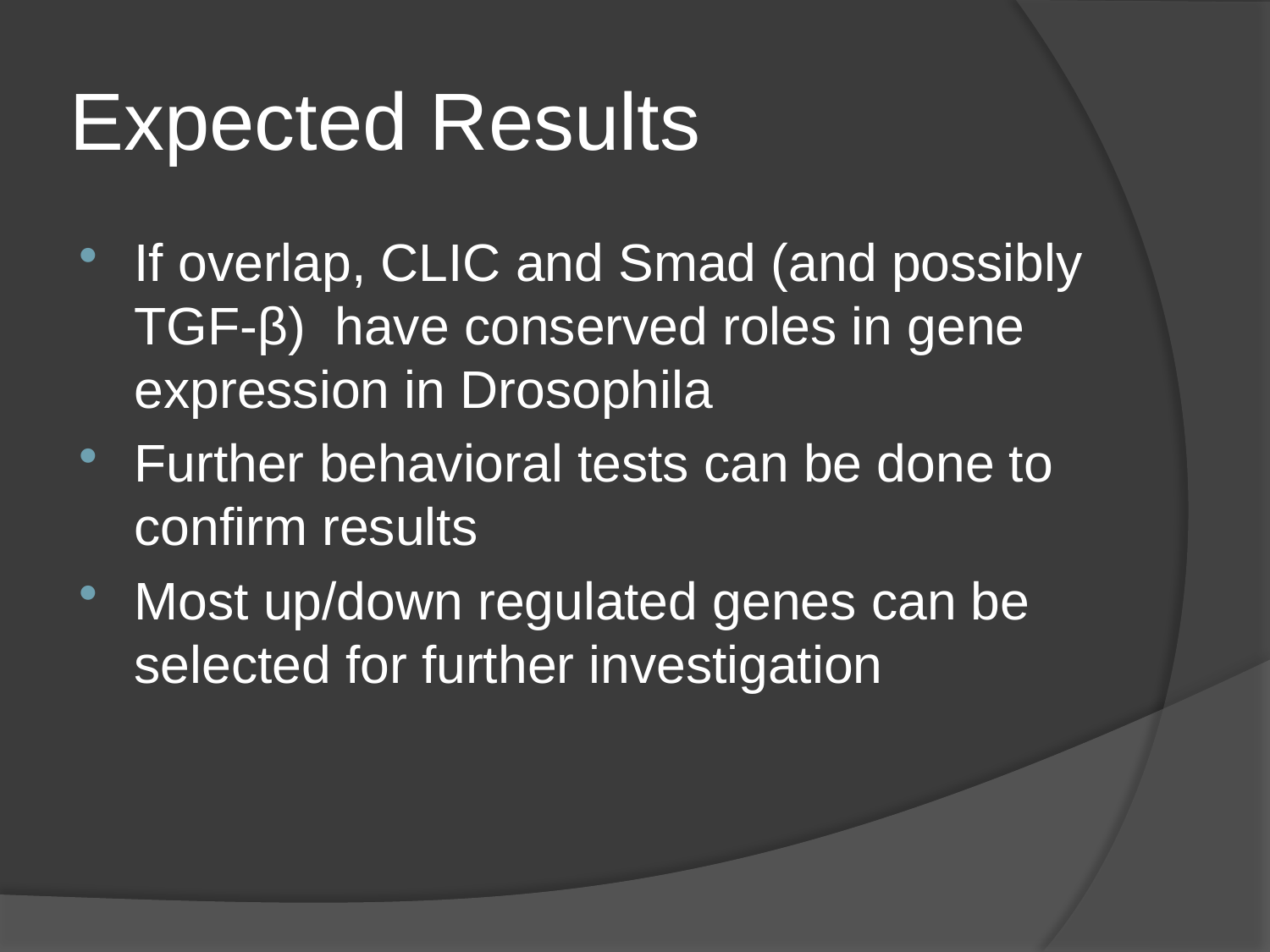

# Expected Results
If overlap, CLIC and Smad (and possibly TGF-β)  have conserved roles in gene expression in Drosophila
Further behavioral tests can be done to confirm results
Most up/down regulated genes can be selected for further investigation